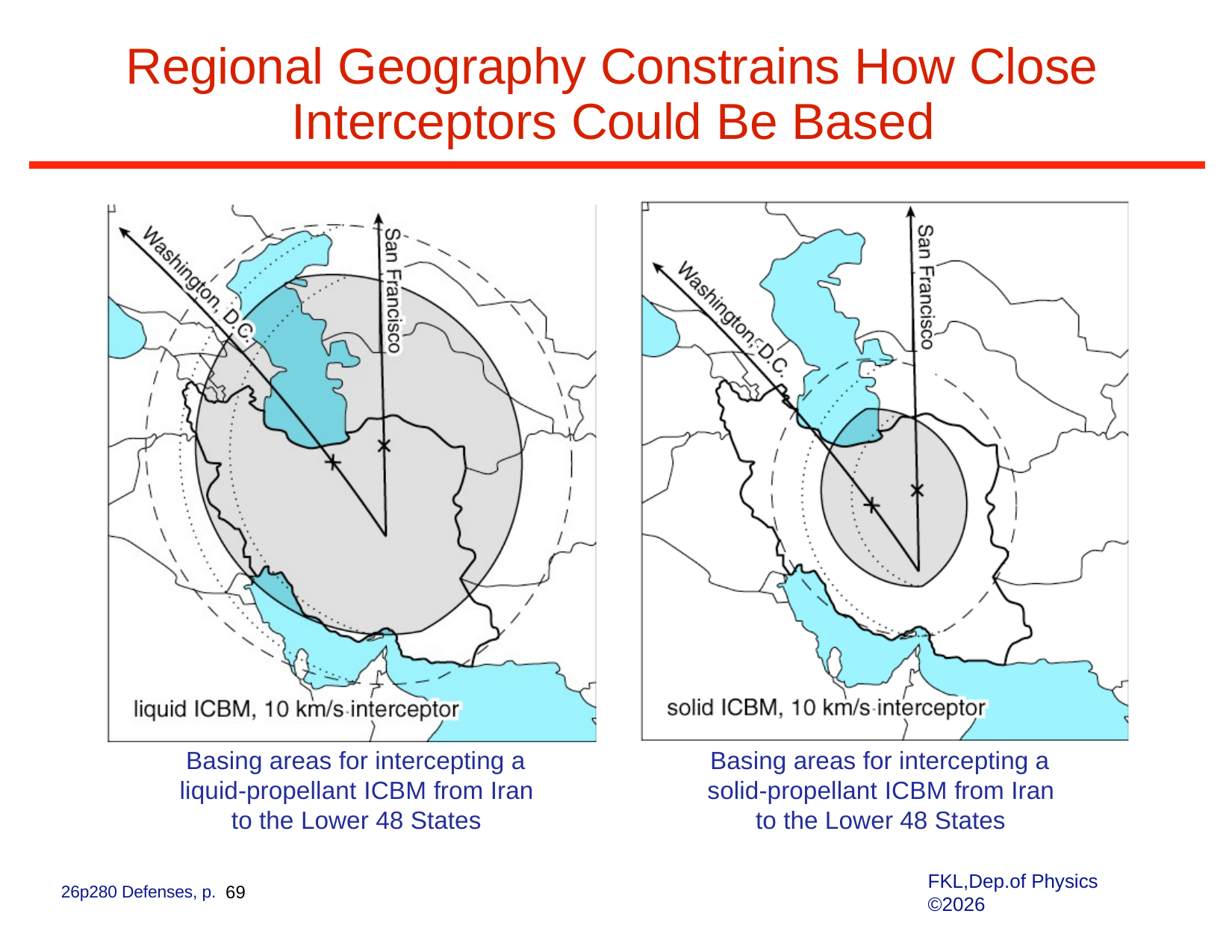

# Regional Geography Constrains How Close Interceptors Could Be Based

Basing areas for intercepting a liquid-propellant ICBM from Iran to the Lower 48 States
Basing areas for intercepting a solid-propellant ICBM from Iran to the Lower 48 States
FKL,Dep.of Physics ©2026
26p280 Defenses, p.  69